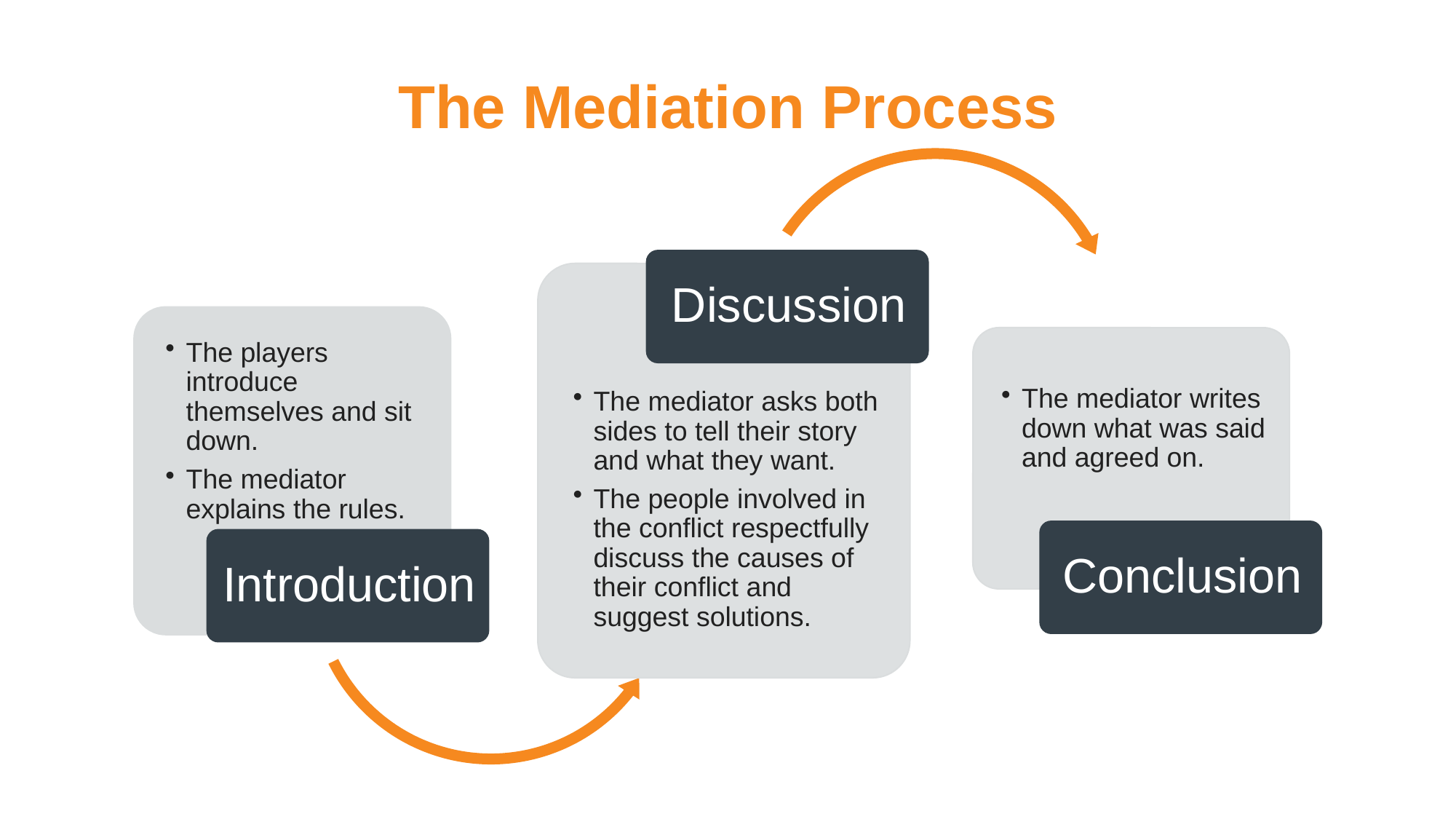

# The Mediation Process
The players introduce themselves and sit down.
The mediator explains the rules.
Introduction
The mediator asks both sides to tell their story and what they want.
The people involved in the conflict respectfully discuss the causes of their conflict and suggest solutions.

Discussion

The mediator writes down what was said and agreed on.
Conclusion